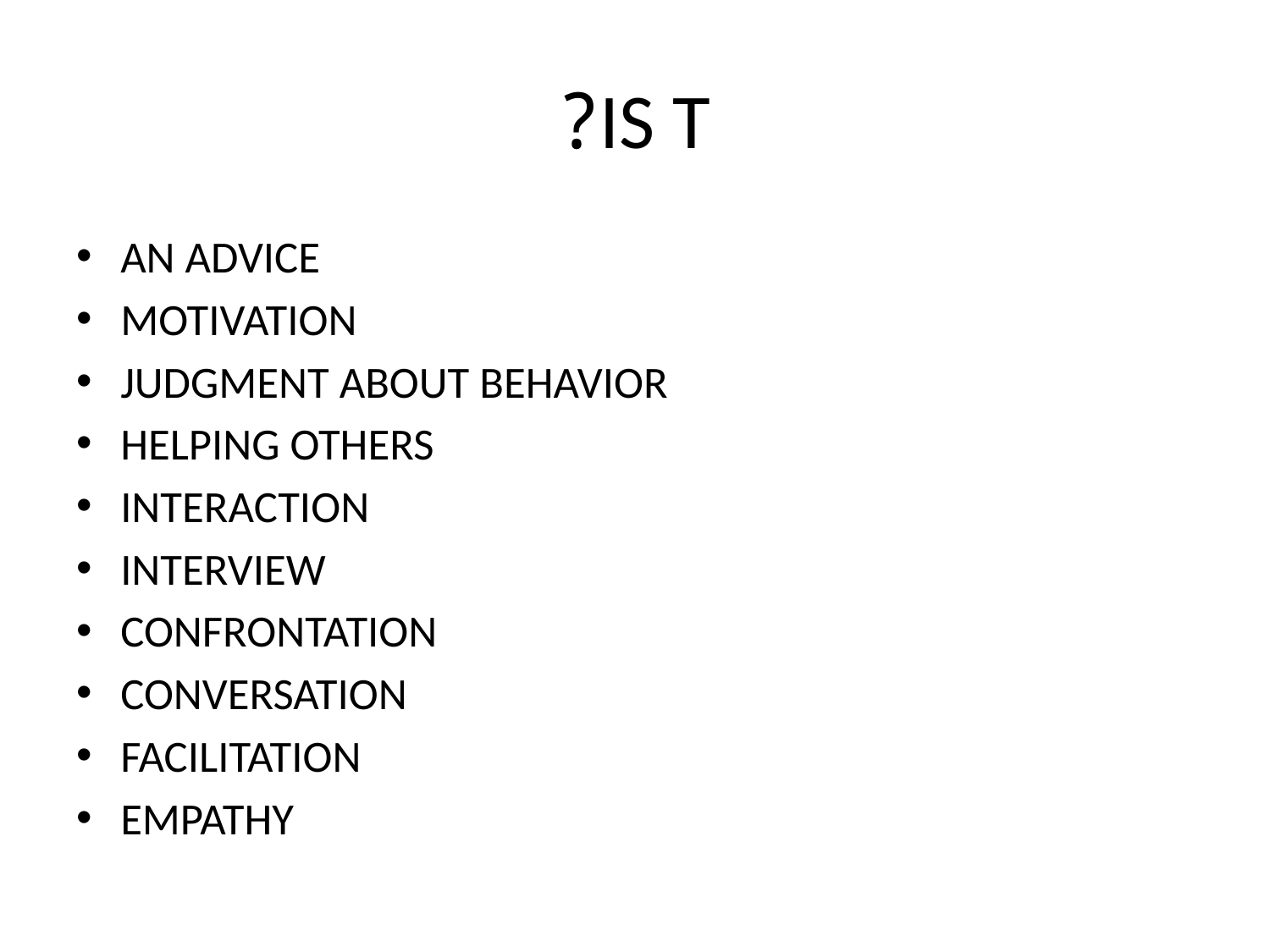

# IS T?
AN ADVICE
MOTIVATION
JUDGMENT ABOUT BEHAVIOR
HELPING OTHERS
INTERACTION
INTERVIEW
CONFRONTATION
CONVERSATION
FACILITATION
EMPATHY